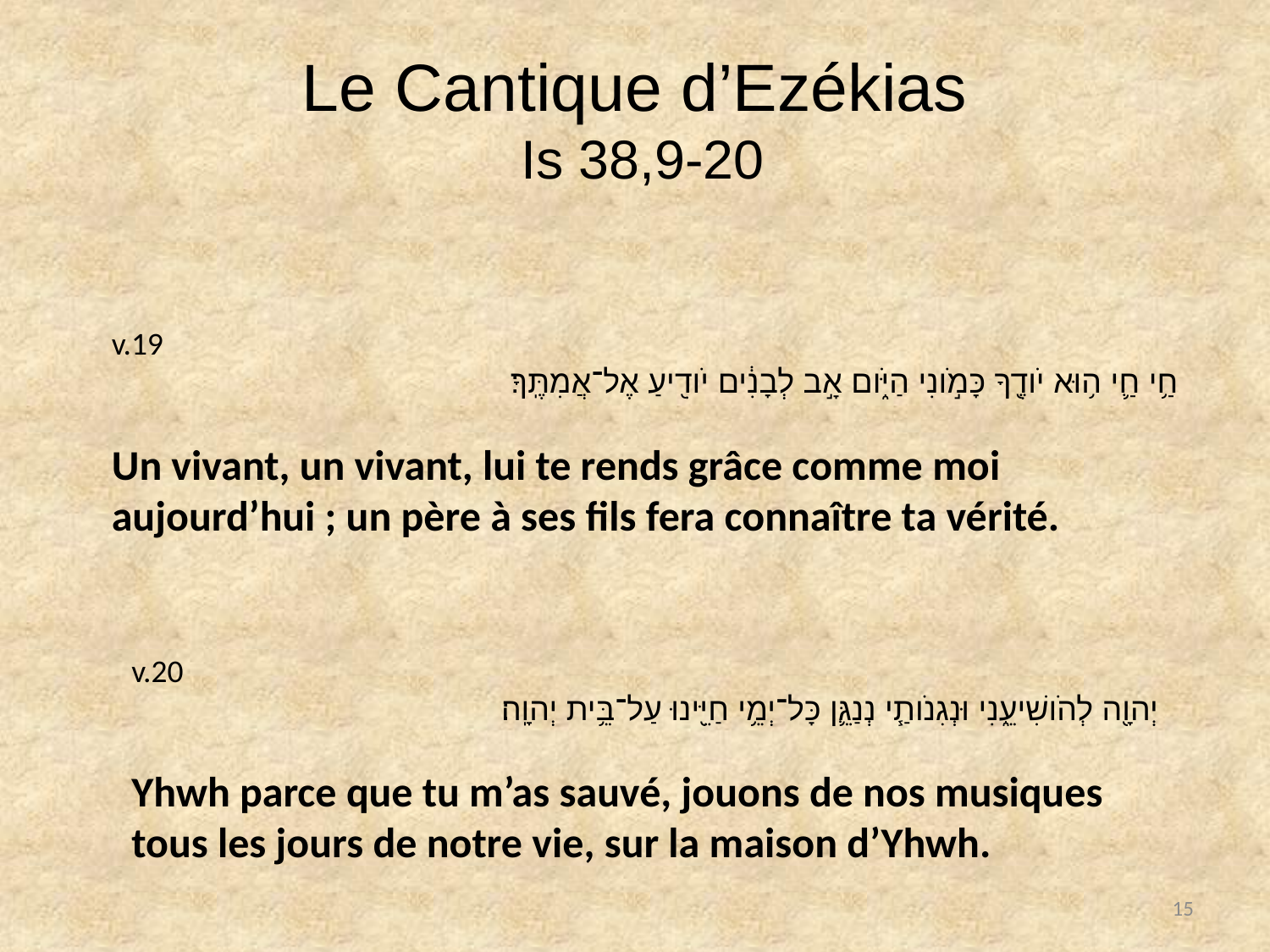

# Le Cantique d’Ezékias Is 38,9-20
v.19
חַ֥י חַ֛י ה֥וּא יֹודֶ֖ךָ כָּמֹ֣ונִי הַיֹּ֑ום אָ֣ב לְבָנִ֔ים יֹודִ֖יעַ אֶל־אֲמִתֶּֽךָ׃

Un vivant, un vivant, lui te rends grâce comme moi aujourd’hui ; un père à ses fils fera connaître ta vérité.

v.20
יְהוָ֖ה לְהֹושִׁיעֵ֑נִי וּנְגִנֹותַ֧י נְנַגֵּ֛ן כָּל־יְמֵ֥י חַיֵּ֖ינוּ עַל־בֵּ֥ית יְהוָֽה׃

Yhwh parce que tu m’as sauvé, jouons de nos musiques tous les jours de notre vie, sur la maison d’Yhwh.

15